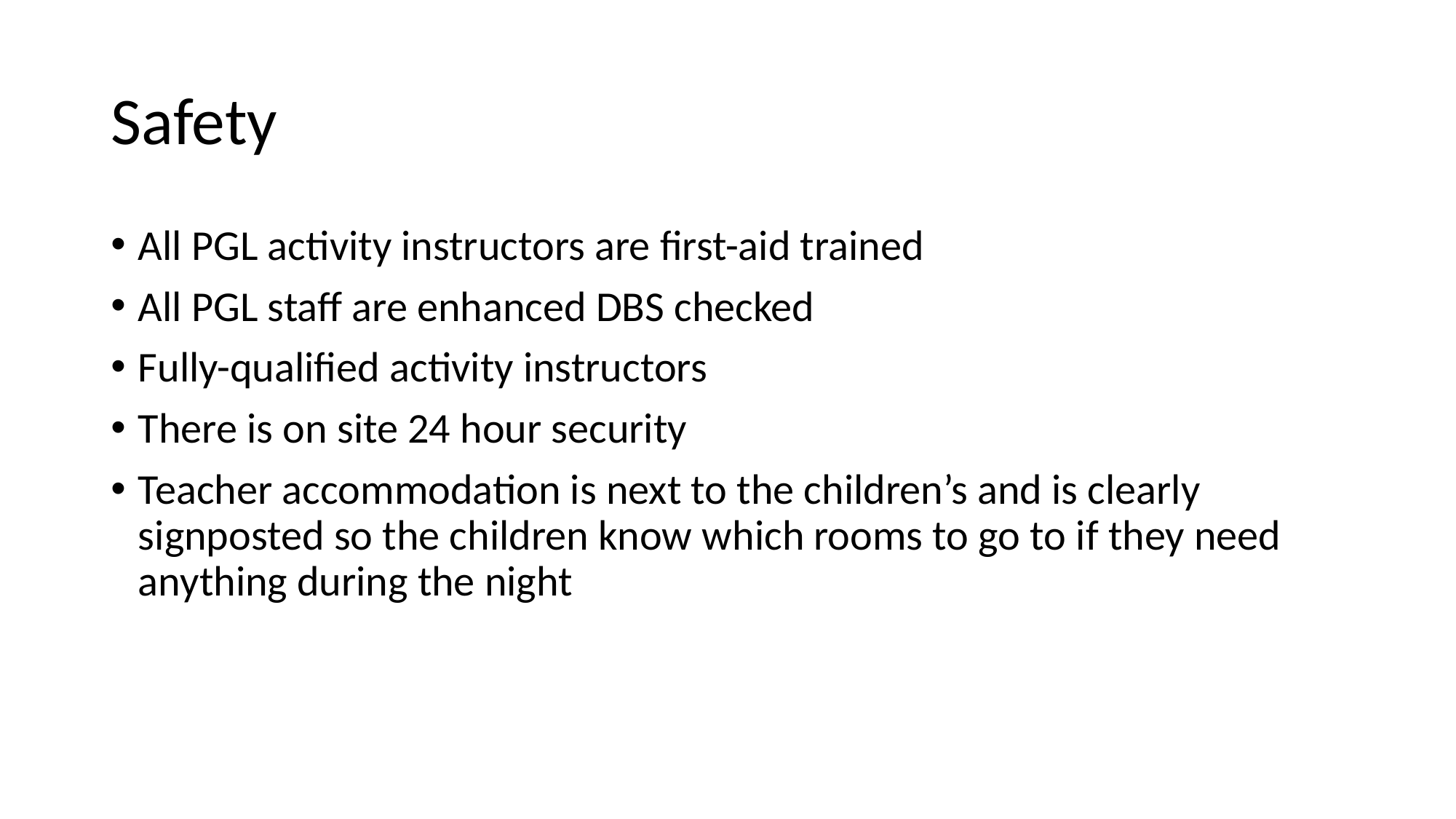

# Safety
All PGL activity instructors are first-aid trained
All PGL staff are enhanced DBS checked
Fully-qualified activity instructors
There is on site 24 hour security
Teacher accommodation is next to the children’s and is clearly signposted so the children know which rooms to go to if they need anything during the night